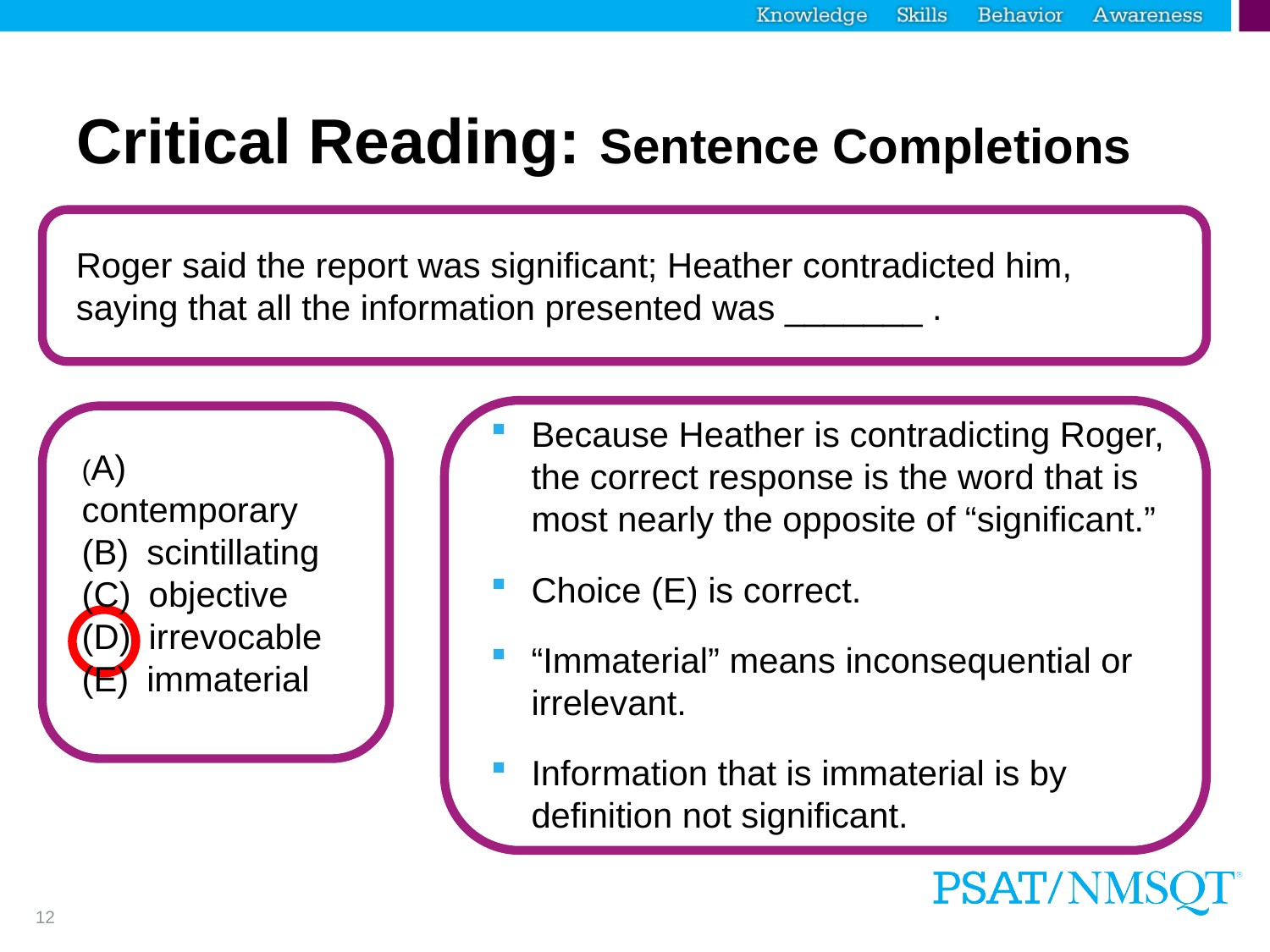

# Critical Reading:  Sentence Completions

Roger said the report was significant; Heather contradicted him, saying that all the information presented was _______ .

Because Heather is contradicting Roger, the correct response is the word that is most nearly the opposite of “significant.”
Choice (E) is correct.
“Immaterial” means inconsequential or irrelevant.
Information that is immaterial is by definition not significant.
(A) contemporary
(B) scintillating
(C) objective
(D) irrevocable
(E) immaterial